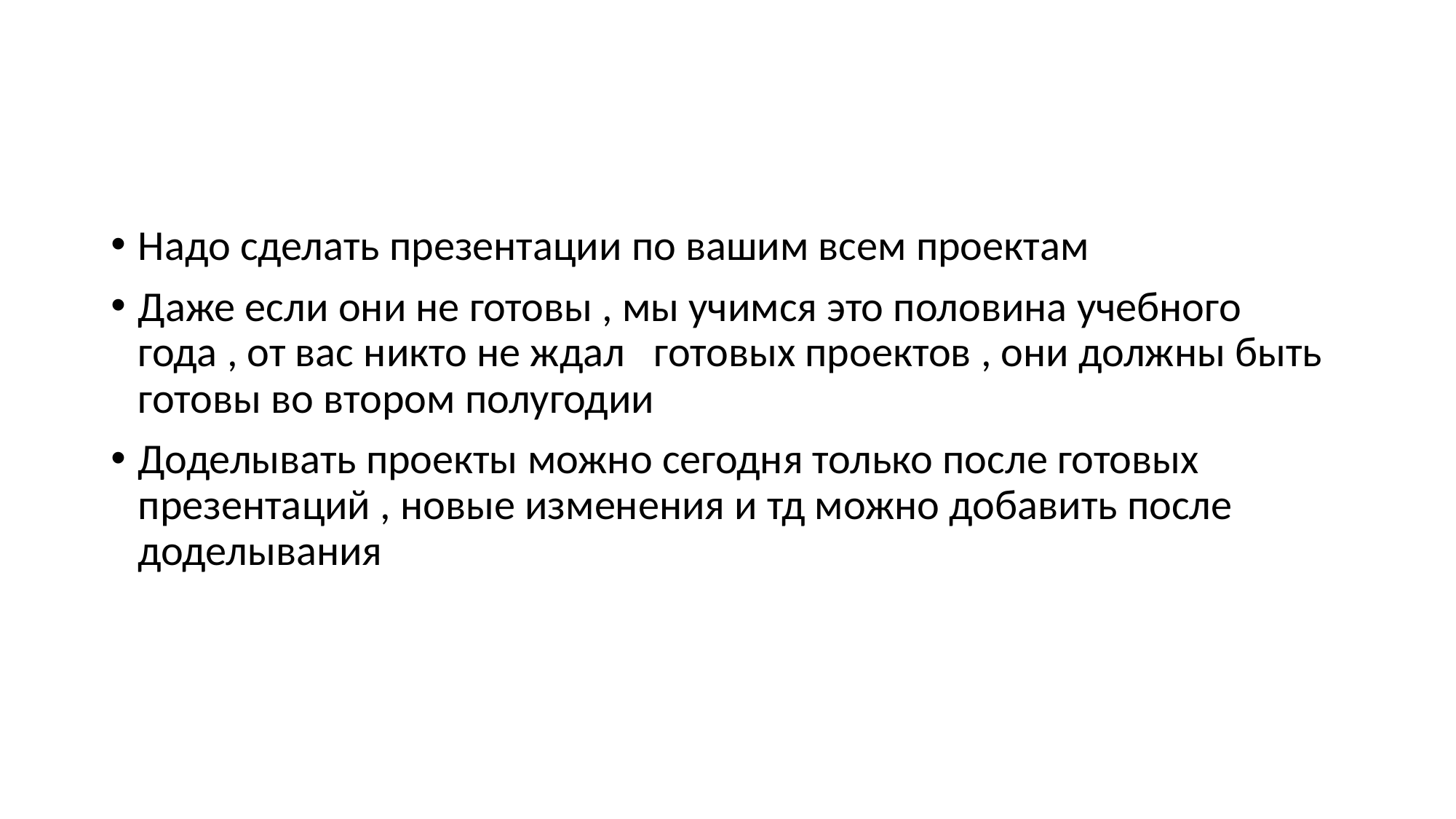

#
Надо сделать презентации по вашим всем проектам
Даже если они не готовы , мы учимся это половина учебного года , от вас никто не ждал   готовых проектов , они должны быть готовы во втором полугодии
Доделывать проекты можно сегодня только после готовых презентаций , новые изменения и тд можно добавить после доделывания